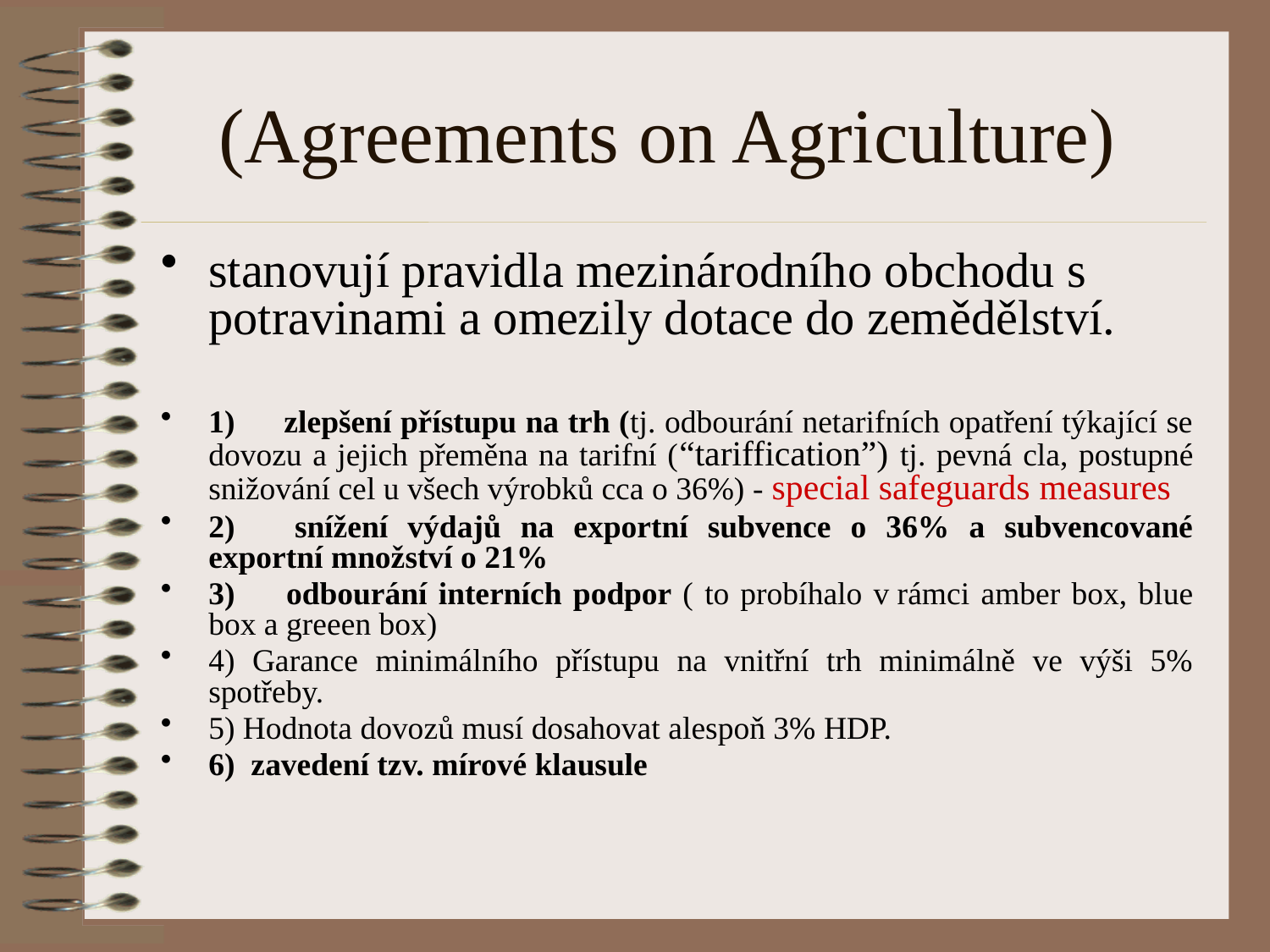

# (Agreements on Agriculture)
stanovují pravidla mezinárodního obchodu s potravinami a omezily dotace do zemědělství.

1)      zlepšení přístupu na trh (tj. odbourání netarifních opatření týkající se dovozu a jejich přeměna na tarifní (“tariffication”) tj. pevná cla, postupné snižování cel u všech výrobků cca o 36%) - special safeguards measures
2)      snížení výdajů na exportní subvence o 36% a subvencované exportní množství o 21%
3)      odbourání interních podpor ( to probíhalo v rámci amber box, blue box a greeen box)
4) Garance minimálního přístupu na vnitřní trh minimálně ve výši 5% spotřeby.
5) Hodnota dovozů musí dosahovat alespoň 3% HDP.
6)  zavedení tzv. mírové klausule